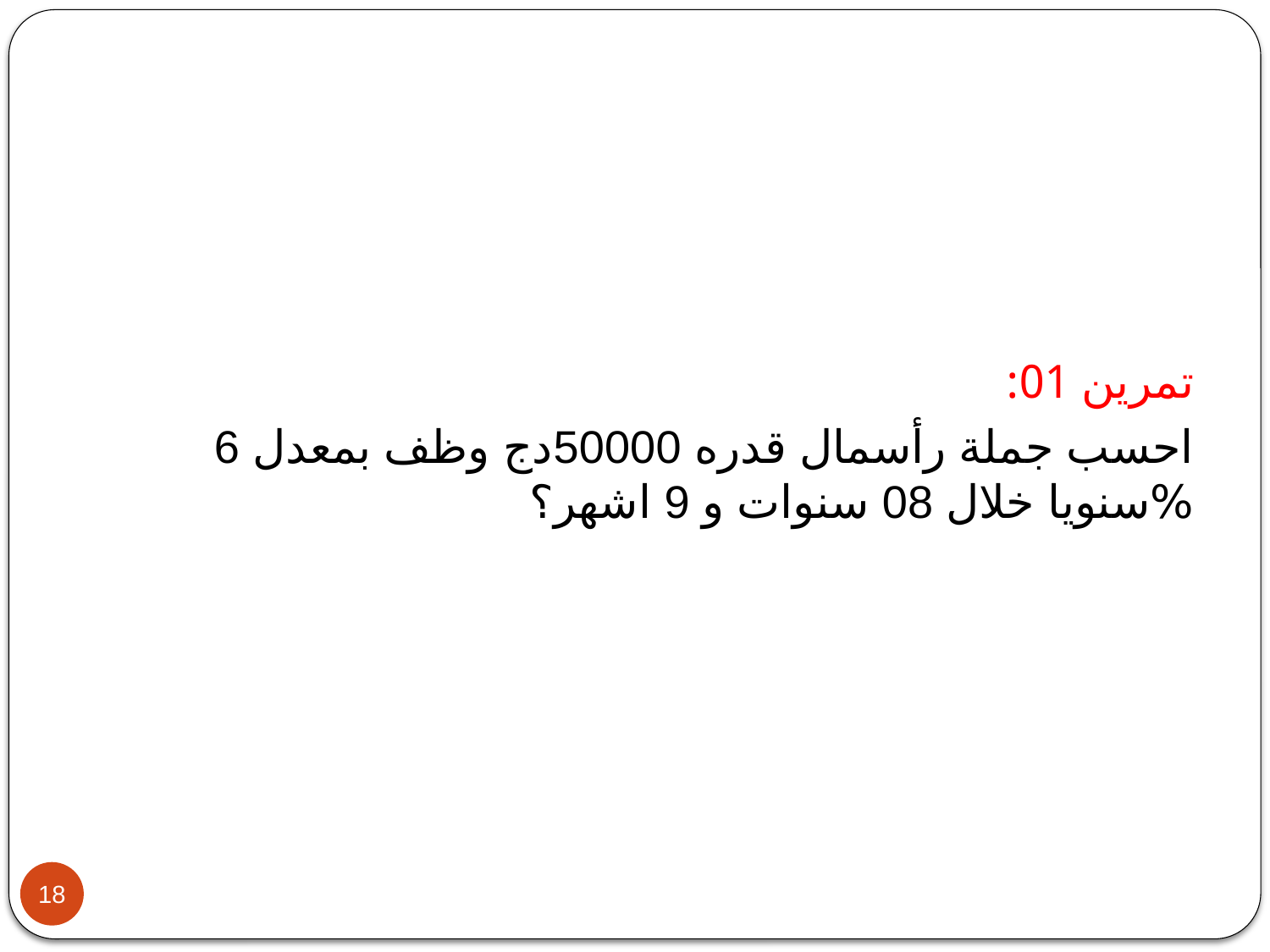

تمرين 01:
احسب جملة رأسمال قدره 50000دج وظف بمعدل 6 %سنويا خلال 08 سنوات و 9 اشهر؟

18